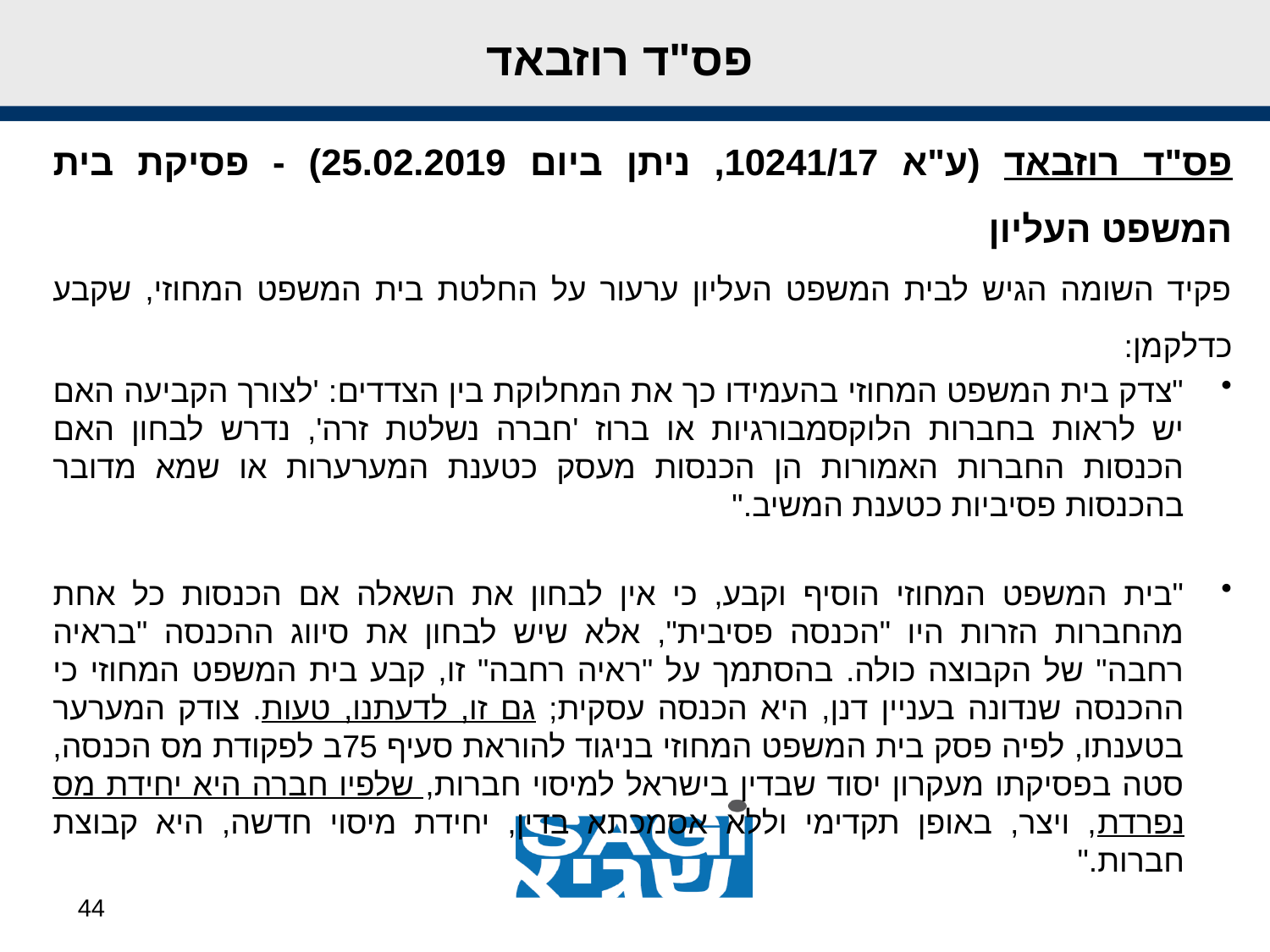

פס"ד רוזבאד
פס"ד רוזבאד (ע"א 10241/17, ניתן ביום 25.02.2019) - פסיקת בית המשפט העליון
פקיד השומה הגיש לבית המשפט העליון ערעור על החלטת בית המשפט המחוזי, שקבע כדלקמן:
"צדק בית המשפט המחוזי בהעמידו כך את המחלוקת בין הצדדים: 'לצורך הקביעה האם יש לראות בחברות הלוקסמבורגיות או ברוז 'חברה נשלטת זרה', נדרש לבחון האם הכנסות החברות האמורות הן הכנסות מעסק כטענת המערערות או שמא מדובר בהכנסות פסיביות כטענת המשיב."

"בית המשפט המחוזי הוסיף וקבע, כי אין לבחון את השאלה אם הכנסות כל אחת מהחברות הזרות היו "הכנסה פסיבית", אלא שיש לבחון את סיווג ההכנסה "בראיה רחבה" של הקבוצה כולה. בהסתמך על "ראיה רחבה" זו, קבע בית המשפט המחוזי כי ההכנסה שנדונה בעניין דנן, היא הכנסה עסקית; גם זו, לדעתנו, טעות. צודק המערער בטענתו, לפיה פסק בית המשפט המחוזי בניגוד להוראת סעיף 75ב לפקודת מס הכנסה, סטה בפסיקתו מעקרון יסוד שבדין בישראל למיסוי חברות, שלפיו חברה היא יחידת מס נפרדת, ויצר, באופן תקדימי וללא אסמכתא בדין, יחידת מיסוי חדשה, היא קבוצת חברות."

44